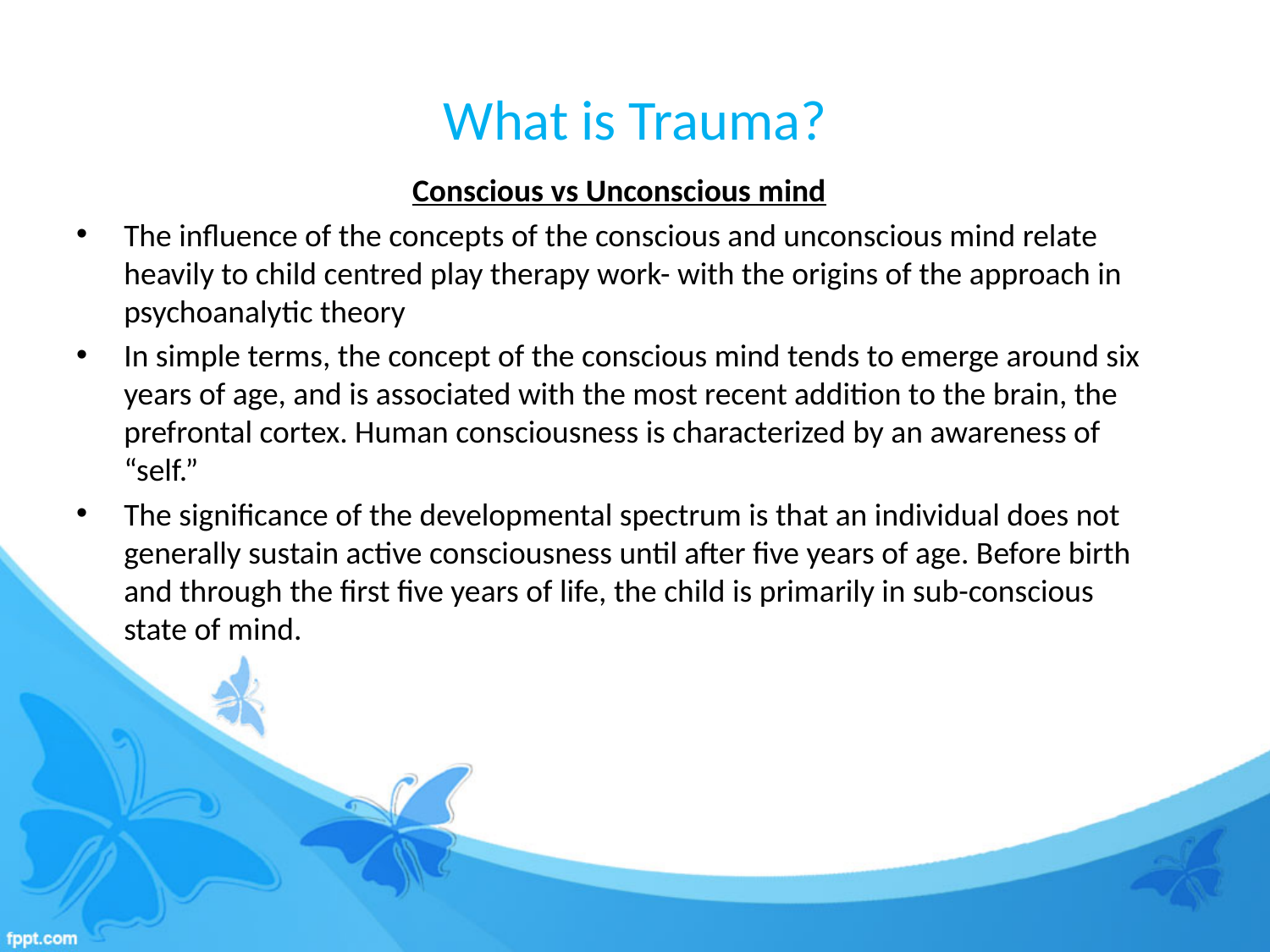

# What is Trauma?
Conscious vs Unconscious mind
The influence of the concepts of the conscious and unconscious mind relate heavily to child centred play therapy work- with the origins of the approach in psychoanalytic theory
In simple terms, the concept of the conscious mind tends to emerge around six years of age, and is associated with the most recent addition to the brain, the prefrontal cortex. Human consciousness is characterized by an awareness of “self.”
The significance of the developmental spectrum is that an individual does not generally sustain active consciousness until after five years of age. Before birth and through the first five years of life, the child is primarily in sub-conscious state of mind.